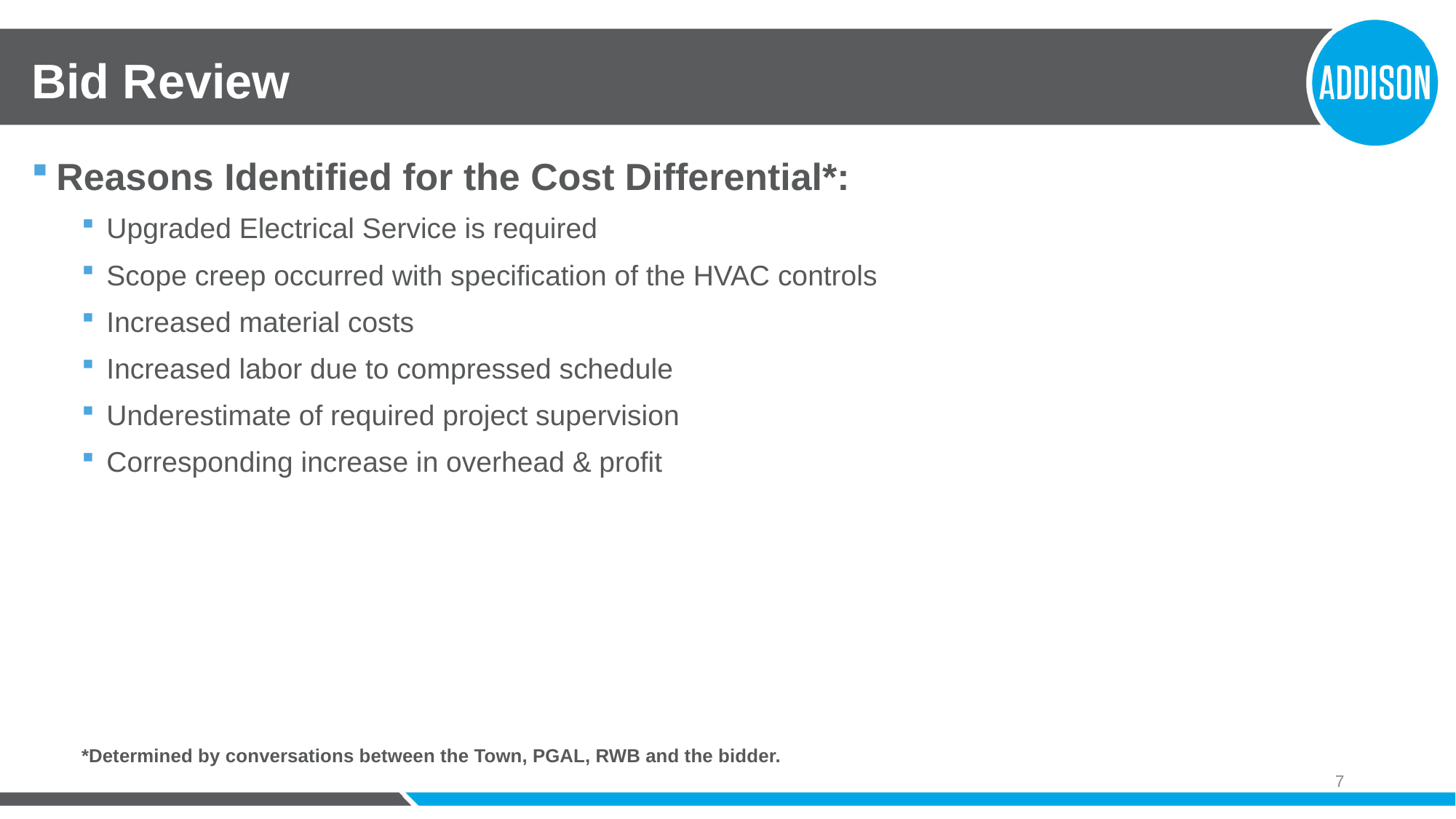

# Bid Review
Reasons Identified for the Cost Differential*:
Upgraded Electrical Service is required
Scope creep occurred with specification of the HVAC controls
Increased material costs
Increased labor due to compressed schedule
Underestimate of required project supervision
Corresponding increase in overhead & profit

*Determined by conversations between the Town, PGAL, RWB and the bidder.
7